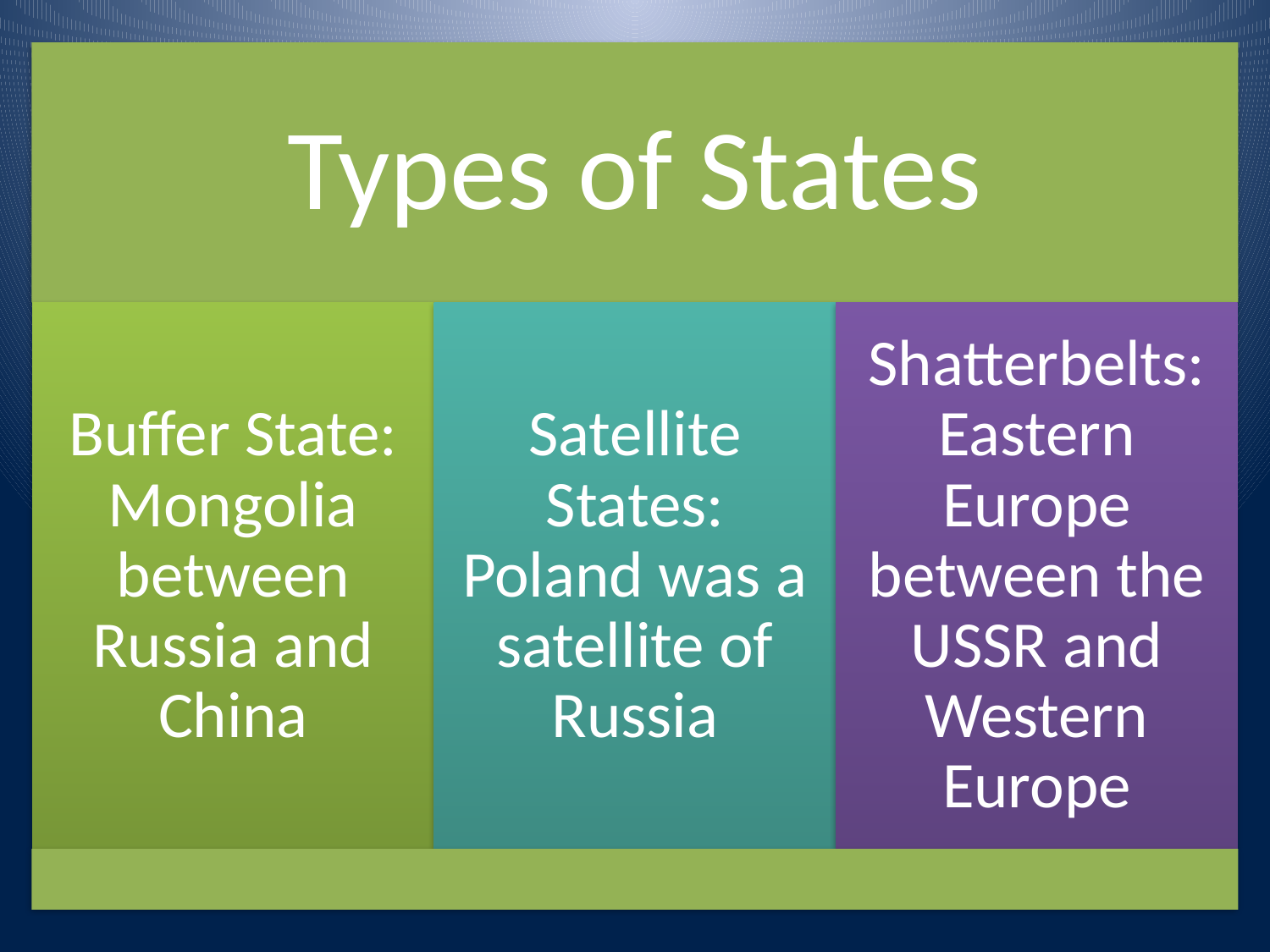

Types of States
Buffer State: Mongolia between Russia and China
Satellite States: Poland was a satellite of Russia
Shatterbelts: Eastern Europe between the USSR and Western Europe